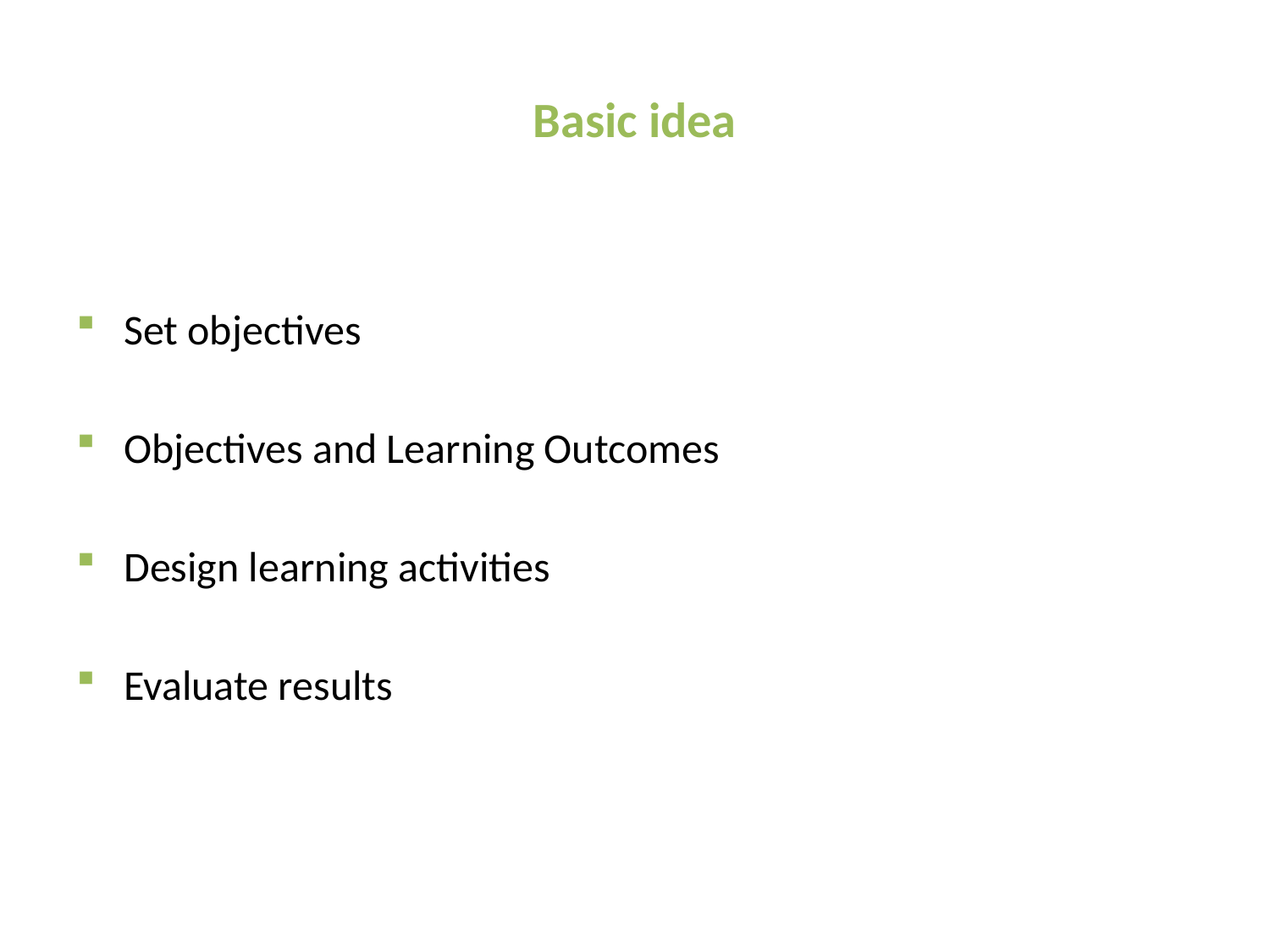

# Basic idea
Set objectives

Objectives and Learning Outcomes

Design learning activities

Evaluate results